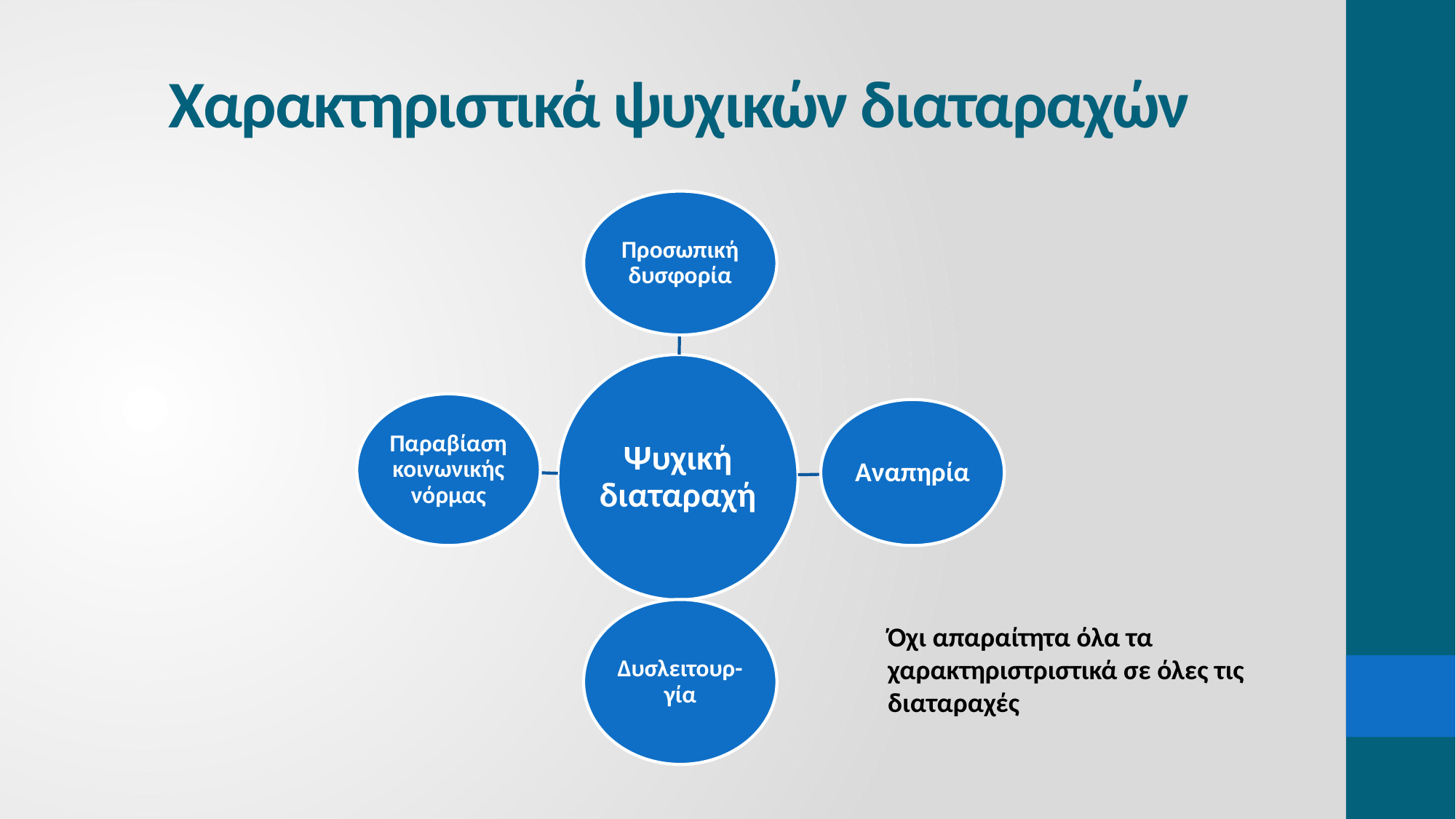

# Χαρακτηριστικά ψυχικών διαταραχών
Ψυχική διαταραχή

Προσωπική δυσφορία

Αναπηρία

Δυσλειτουρ-γία

Παραβίαση κοινωνικής νόρμας
Όχι απαραίτητα όλα τα χαρακτηριστριστικά σε όλες τις διαταραχές